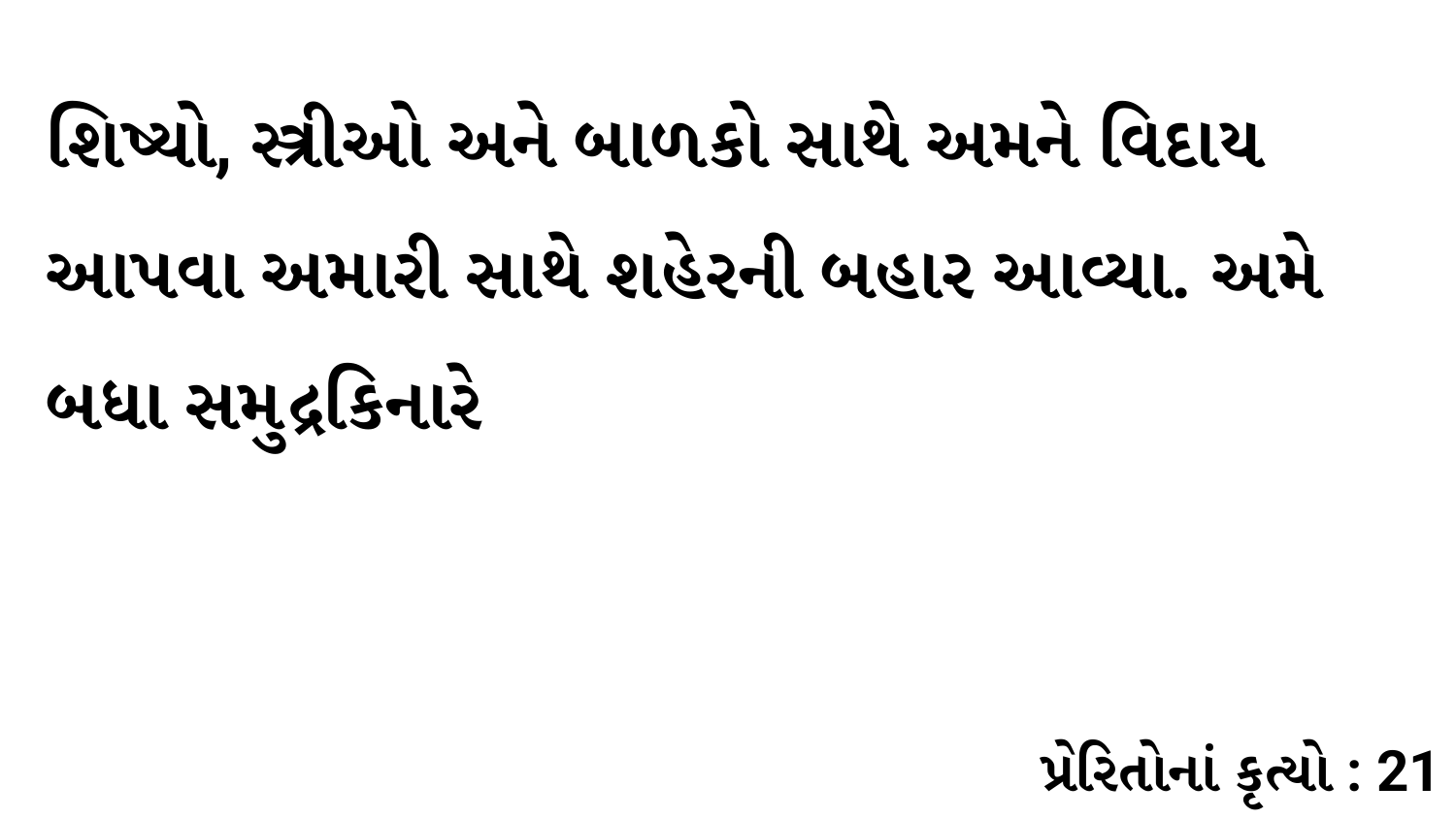

શિષ્યો, સ્ત્રીઓ અને બાળકો સાથે અમને વિદાય આપવા અમારી સાથે શહેરની બહાર આવ્યા. અમે બધા સમુદ્રકિનારે
પ્રેરિતોનાં કૃત્યો : 21